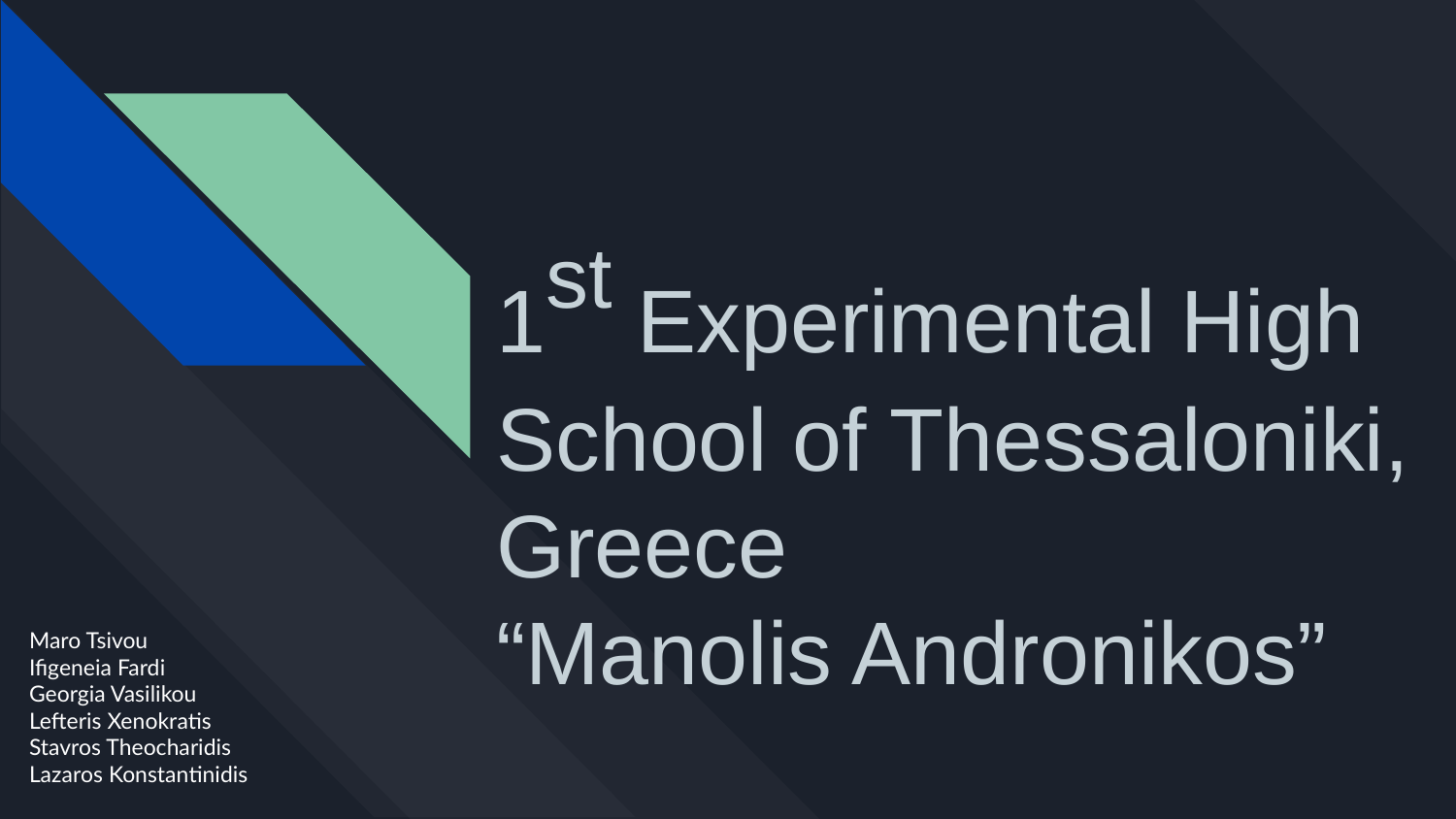

# 1st Experimental High School of Thessaloniki, Greece
“Manolis Andronikos”

Maro Tsivou
Ifigeneia Fardi
Georgia Vasilikou
Lefteris Xenokratis
Stavros Theocharidis
Lazaros Konstantinidis